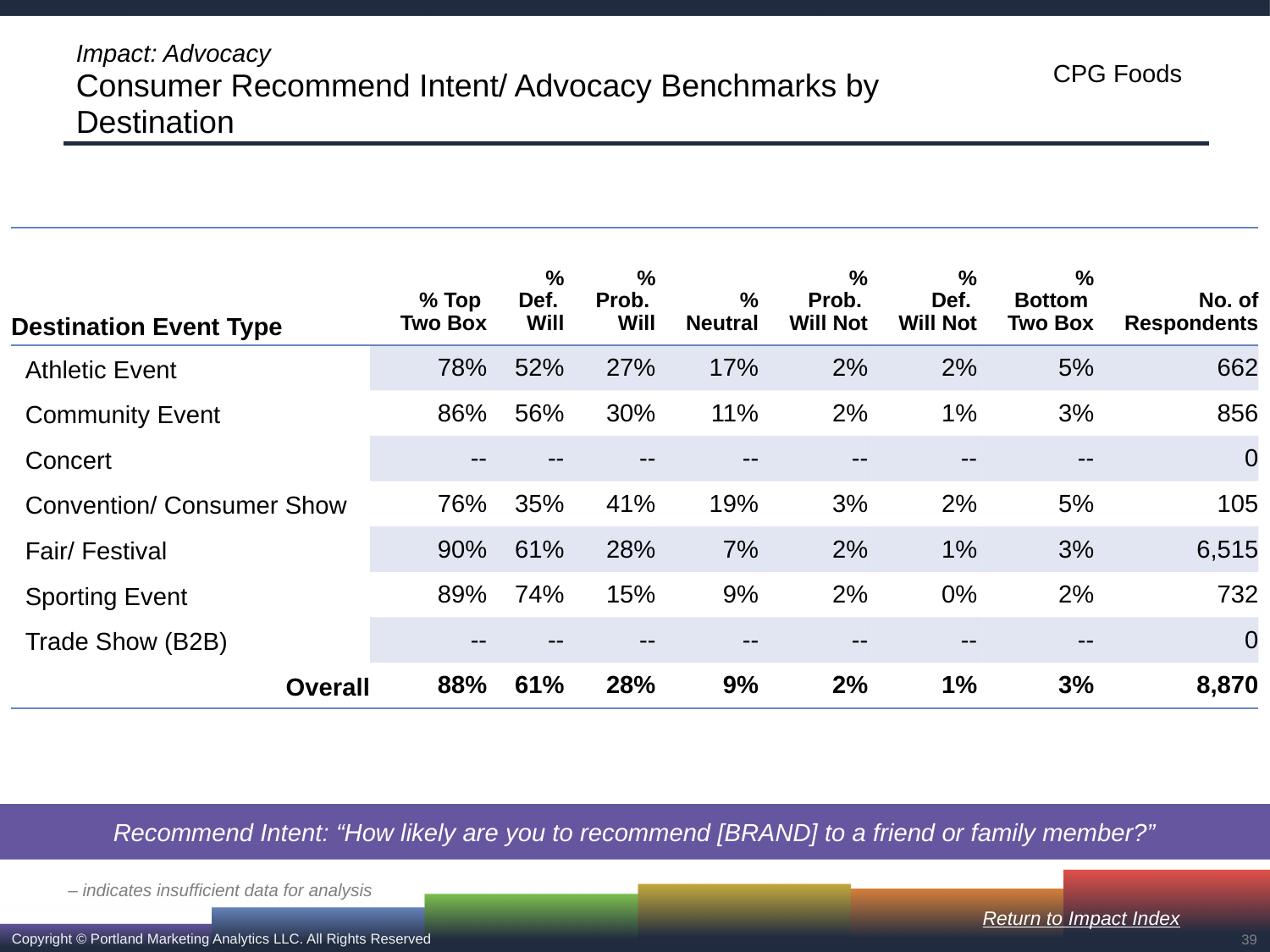

# Impact: Advocacy Consumer Recommend Intent/ Advocacy Benchmarks by Destination
| Destination Event Type | % Top Two Box | % Def. Will | % Prob. Will | % Neutral | % Prob. Will Not | % Def. Will Not | % Bottom Two Box | No. of Respondents |
| --- | --- | --- | --- | --- | --- | --- | --- | --- |
| Athletic Event | 78% | 52% | 27% | 17% | 2% | 2% | 5% | 662 |
| Community Event | 86% | 56% | 30% | 11% | 2% | 1% | 3% | 856 |
| Concert | -- | -- | -- | -- | -- | -- | -- | 0 |
| Convention/ Consumer Show | 76% | 35% | 41% | 19% | 3% | 2% | 5% | 105 |
| Fair/ Festival | 90% | 61% | 28% | 7% | 2% | 1% | 3% | 6,515 |
| Sporting Event | 89% | 74% | 15% | 9% | 2% | 0% | 2% | 732 |
| Trade Show (B2B) | -- | -- | -- | -- | -- | -- | -- | 0 |
| Overall | 88% | 61% | 28% | 9% | 2% | 1% | 3% | 8,870 |
Recommend Intent: “How likely are you to recommend [BRAND] to a friend or family member?”
– indicates insufficient data for analysis
Return to Impact Index
39